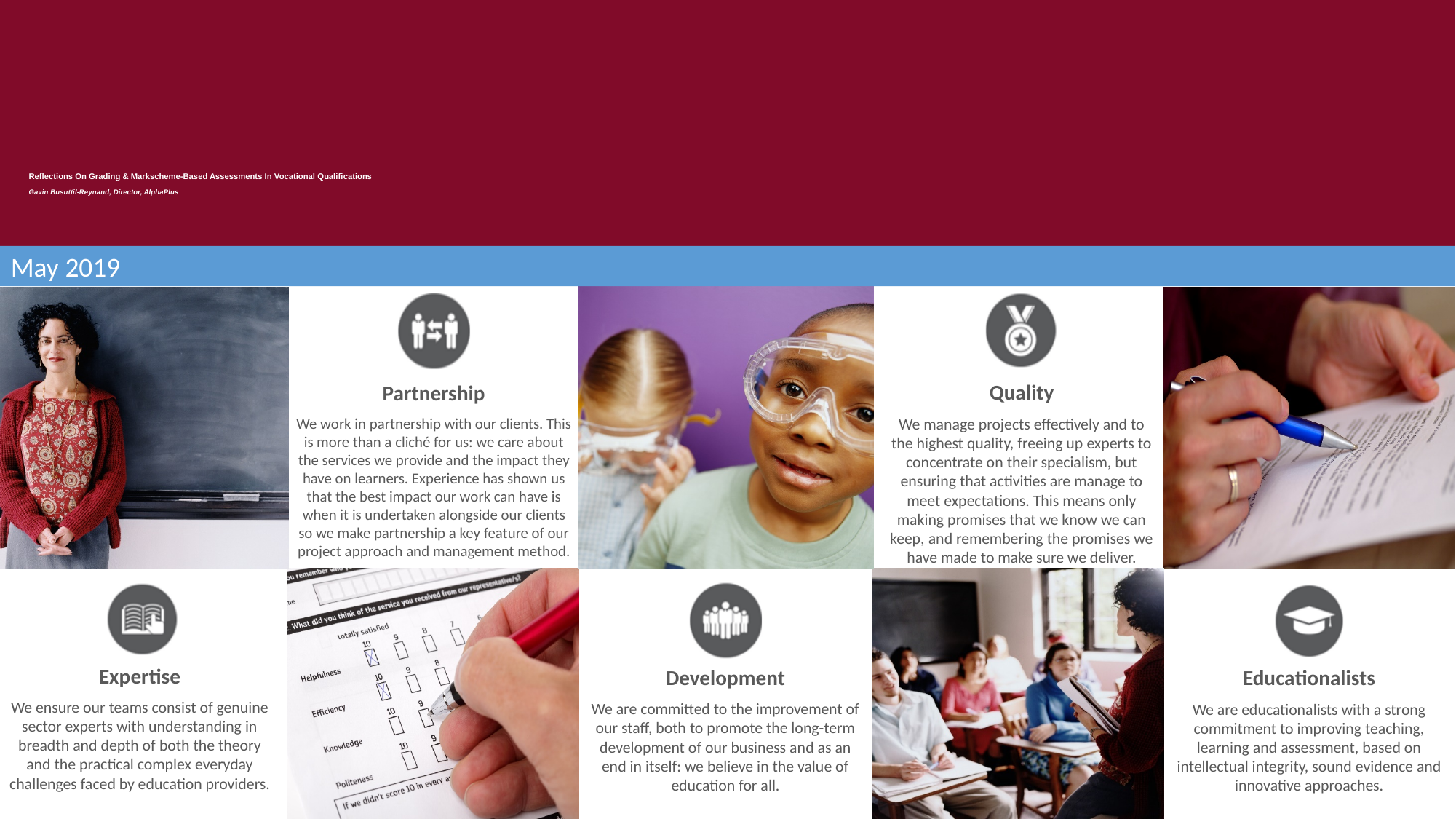

# Reflections On Grading & Markscheme-Based Assessments In Vocational Qualifications Gavin Busuttil-Reynaud, Director, AlphaPlus
May 2019